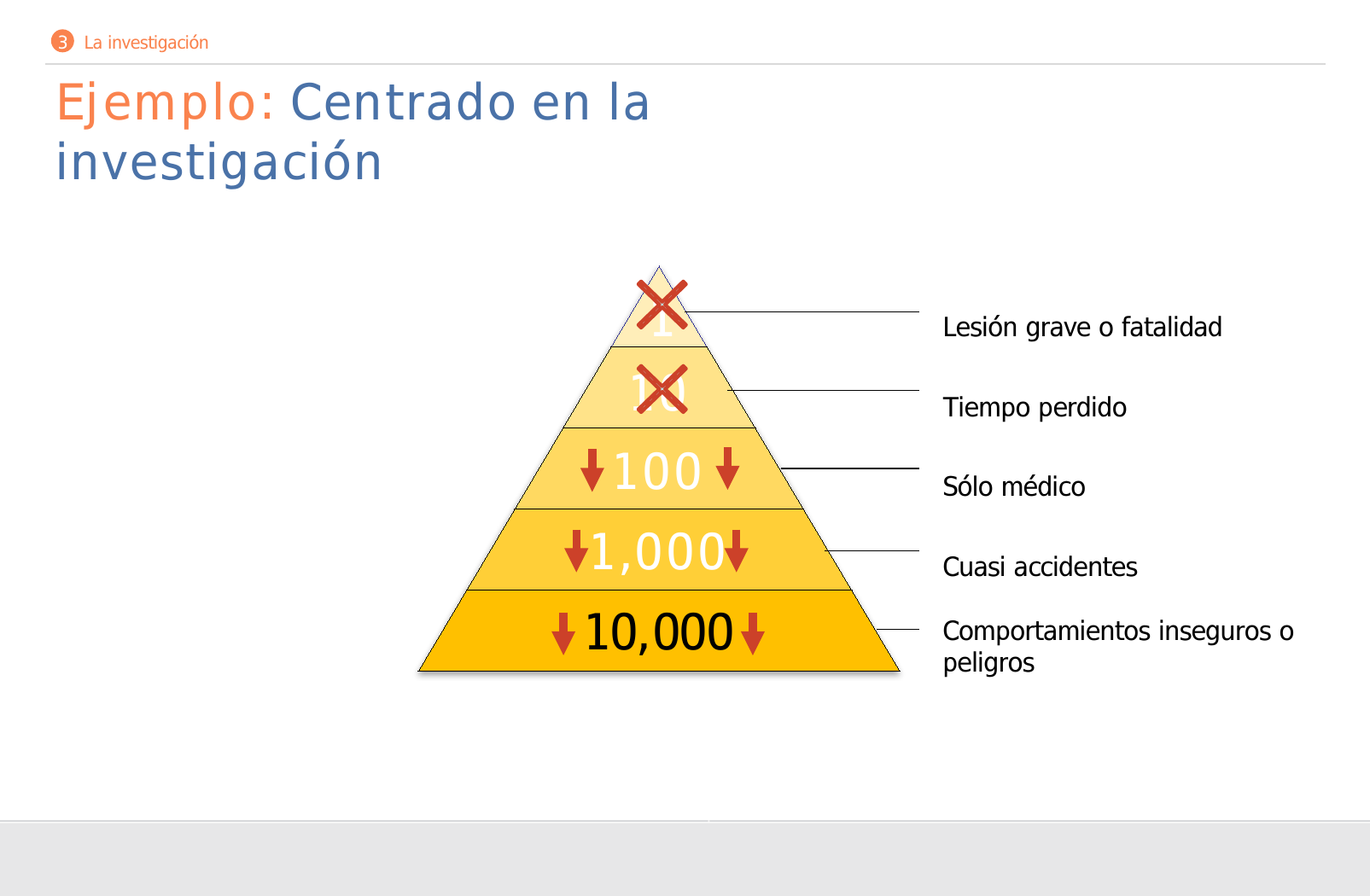

3   La investigación

# Ejemplo: Centrado en la investigación
Lesión grave o fatalidad
Tiempo perdido
Sólo médico
Cuasi accidentes

Comportamientos inseguros o peligros

1
10
100
1,000
10,000